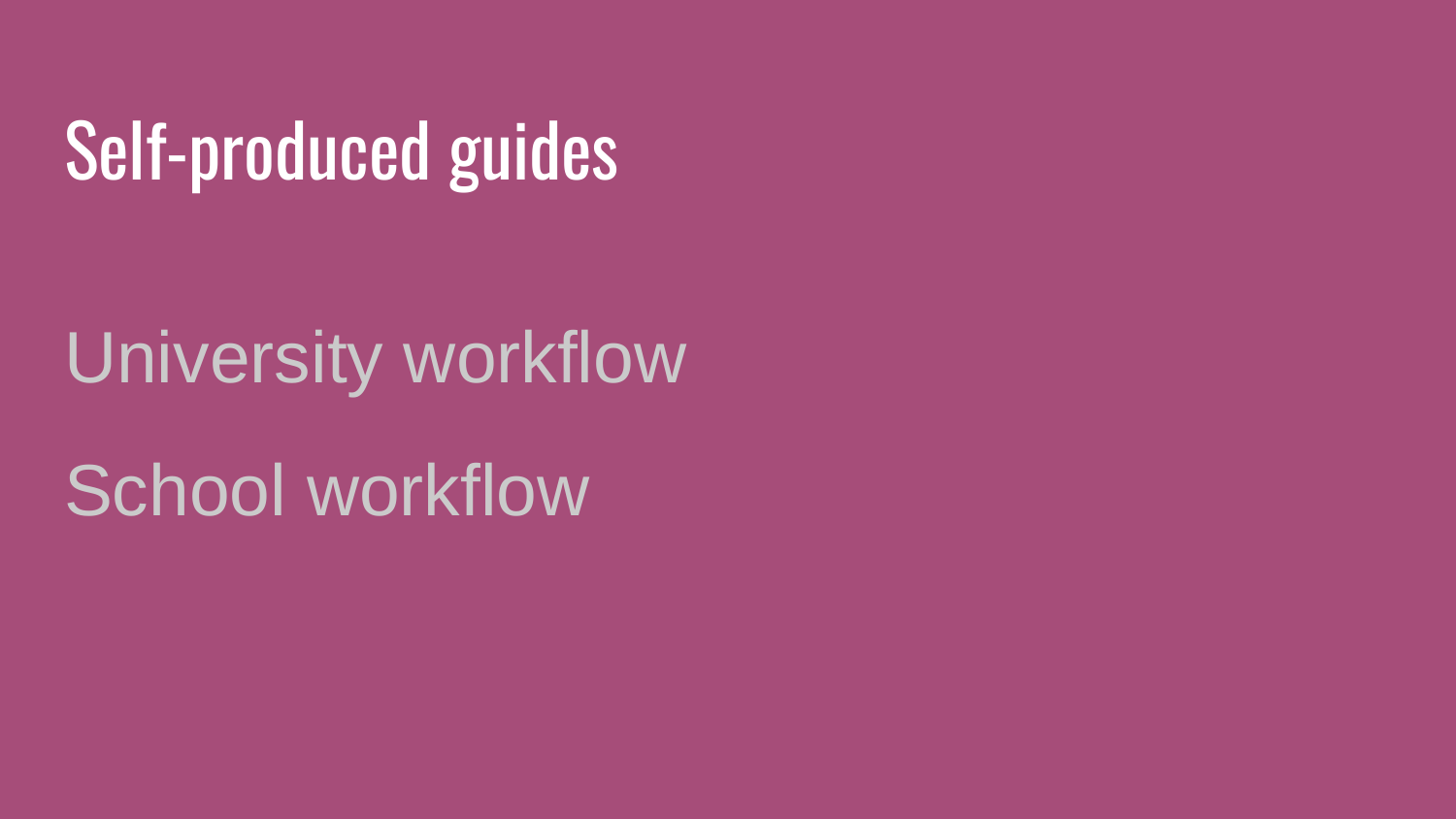

# Self-produced guides

University workflow
School workflow